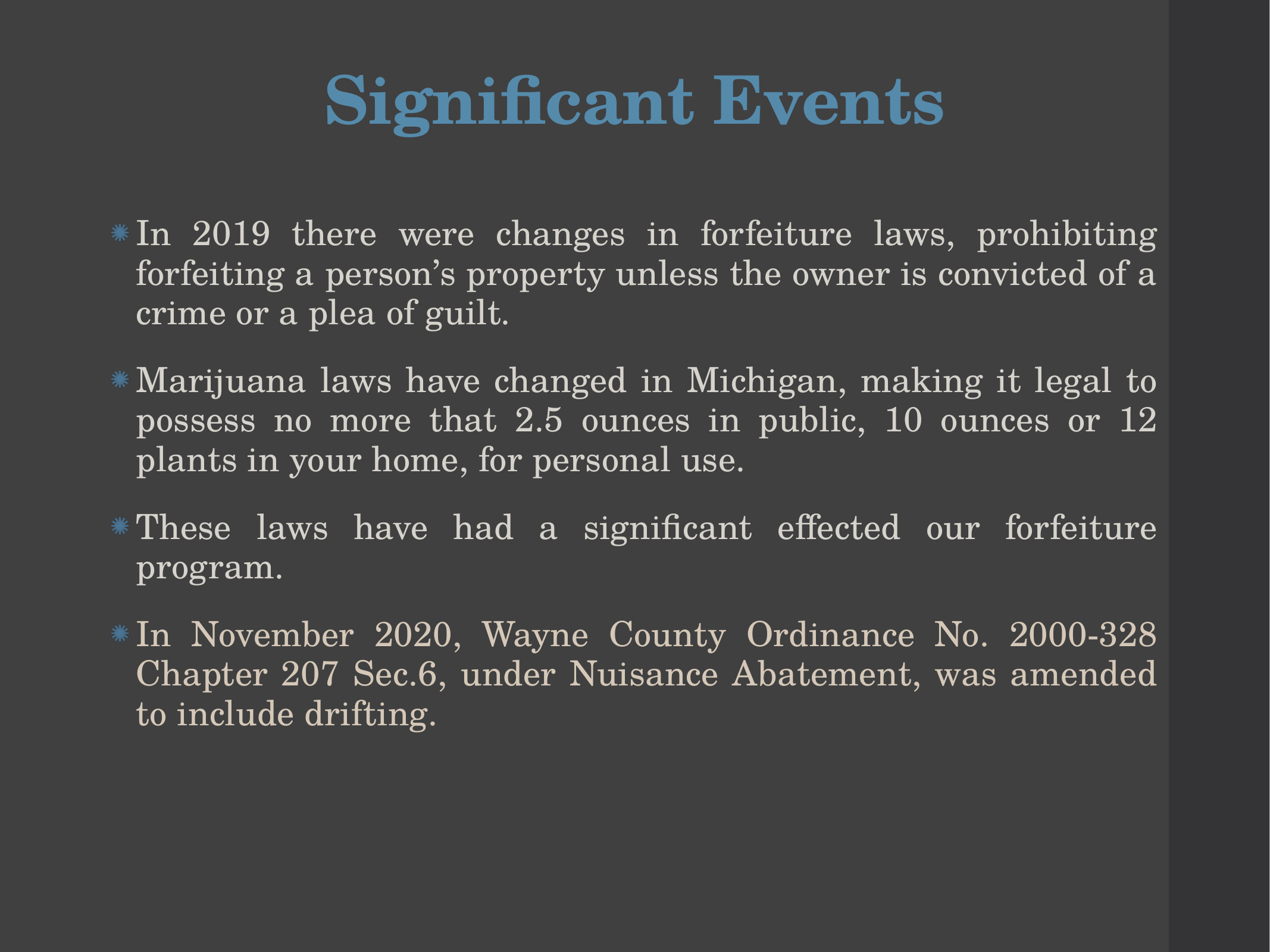

# Significant Events

In 2019 there were changes in forfeiture laws, prohibiting forfeiting a person’s property unless the owner is convicted of a crime or a plea of guilt.
Marijuana laws have changed in Michigan, making it legal to possess no more that 2.5 ounces in public, 10 ounces or 12 plants in your home, for personal use.
These laws have had a significant effected our forfeiture program.
In November 2020, Wayne County Ordinance No. 2000-328 Chapter 207 Sec.6, under Nuisance Abatement, was amended to include drifting.